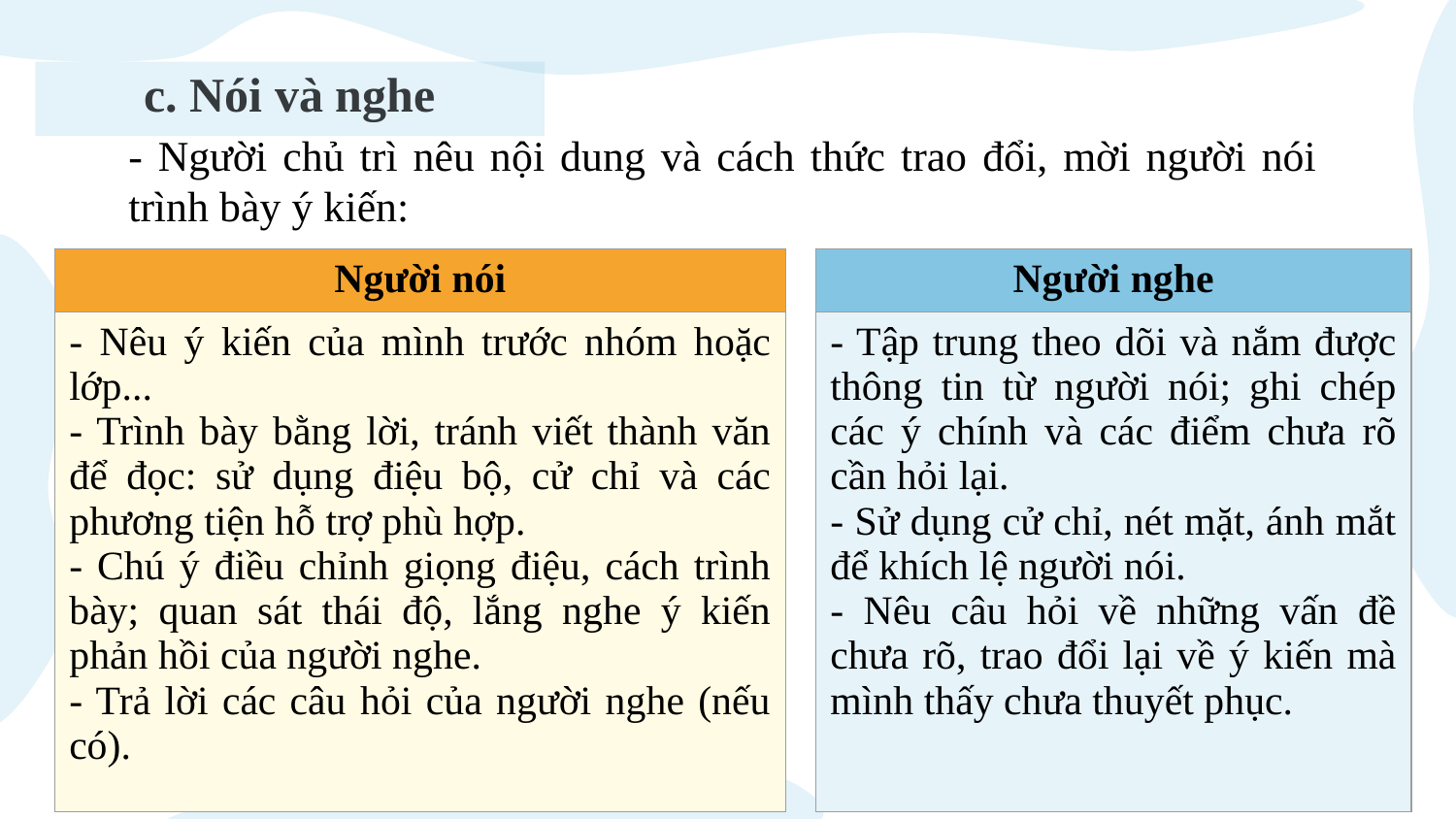

c. Nói và nghe
- Người chủ trì nêu nội dung và cách thức trao đổi, mời người nói trình bày ý kiến:
| Người nói |
| --- |
| - Nêu ý kiến của mình trước nhóm hoặc lớp... - Trình bày bằng lời, tránh viết thành văn để đọc: sử dụng điệu bộ, cử chỉ và các phương tiện hỗ trợ phù hợp. - Chú ý điều chỉnh giọng điệu, cách trình bày; quan sát thái độ, lắng nghe ý kiến phản hồi của người nghe. - Trả lời các câu hỏi của người nghe (nếu có). |
| Người nghe |
| --- |
| - Tập trung theo dõi và nắm được thông tin từ người nói; ghi chép các ý chính và các điểm chưa rõ cần hỏi lại. - Sử dụng cử chỉ, nét mặt, ánh mắt để khích lệ người nói. - Nêu câu hỏi về những vấn đề chưa rõ, trao đổi lại về ý kiến mà mình thấy chưa thuyết phục. |